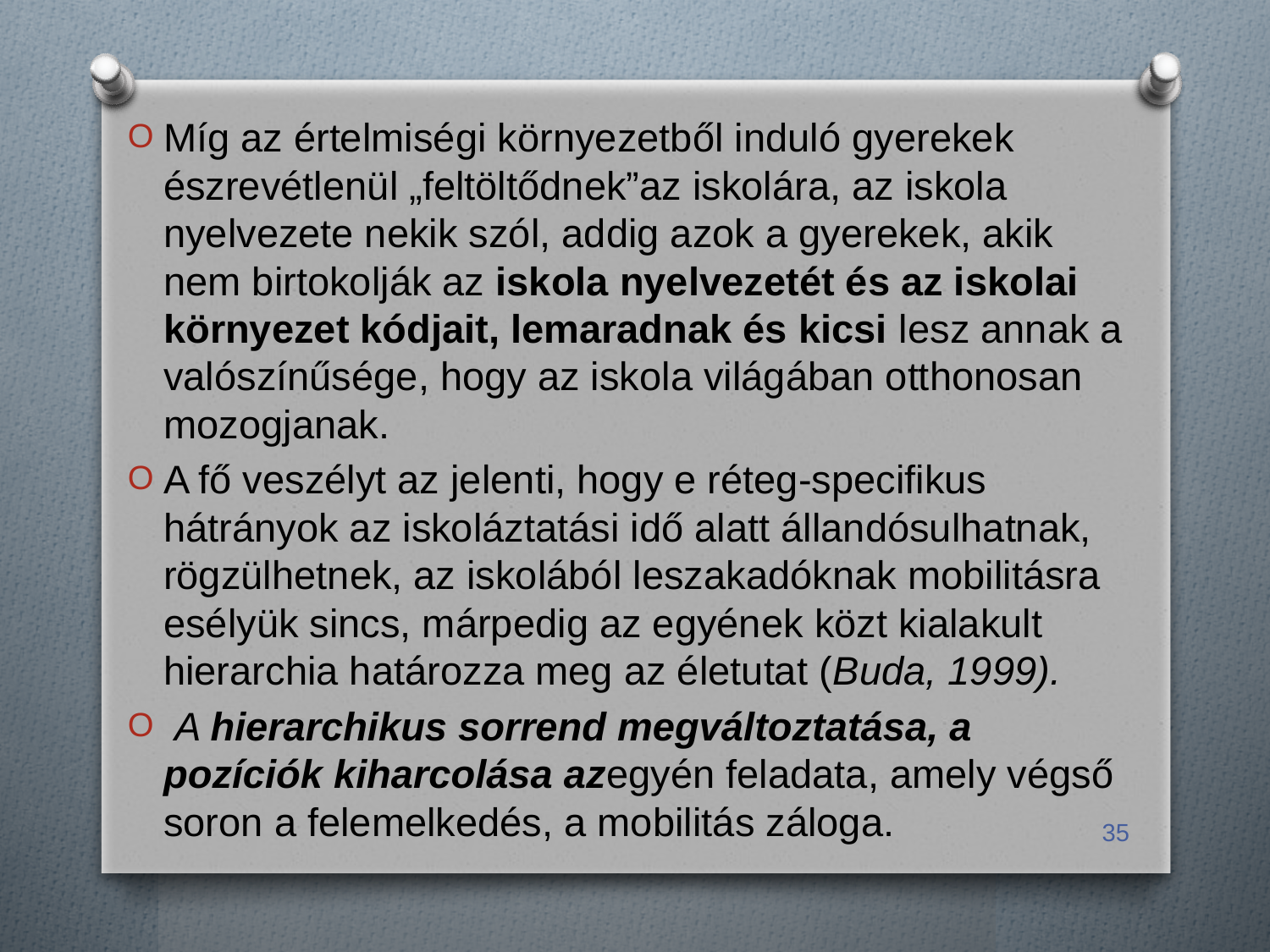

Míg az értelmiségi környezetből induló gyerekek észrevétlenül „feltöltődnek”az iskolára, az iskola nyelvezete nekik szól, addig azok a gyerekek, akik nem birtokolják az iskola nyelvezetét és az iskolai környezet kódjait, lemaradnak és kicsi lesz annak a valószínűsége, hogy az iskola világában otthonosan mozogjanak.
A fő veszélyt az jelenti, hogy e réteg-specifikus hátrányok az iskoláztatási idő alatt állandósulhatnak, rögzülhetnek, az iskolából leszakadóknak mobilitásra esélyük sincs, márpedig az egyének közt kialakult hierarchia határozza meg az életutat (Buda, 1999).
 A hierarchikus sorrend megváltoztatása, a pozíciók kiharcolása azegyén feladata, amely végső soron a felemelkedés, a mobilitás záloga.
35